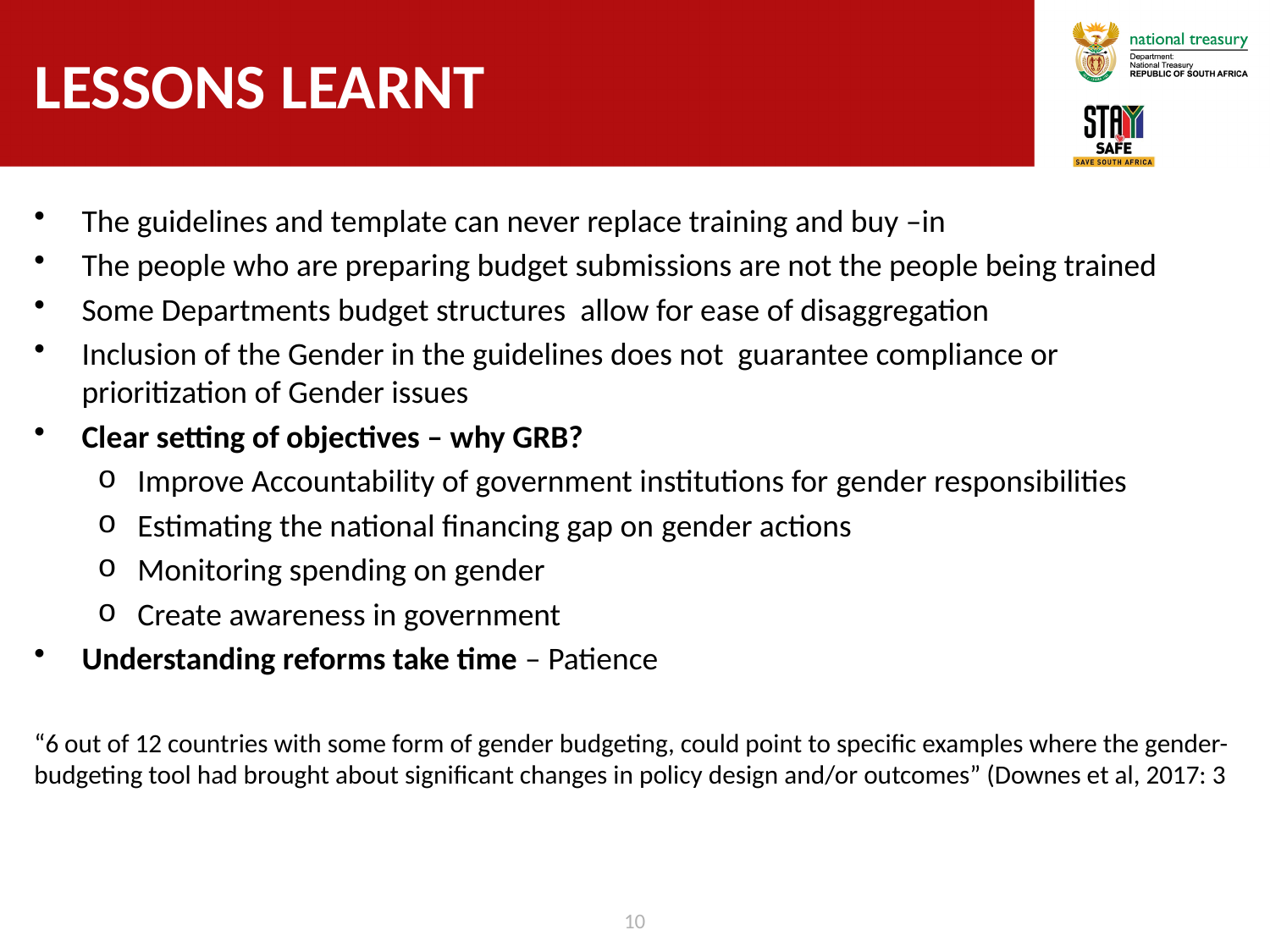

# LESSONS LEARNT
The guidelines and template can never replace training and buy –in
The people who are preparing budget submissions are not the people being trained
Some Departments budget structures  allow for ease of disaggregation
Inclusion of the Gender in the guidelines does not  guarantee compliance or prioritization of Gender issues
Clear setting of objectives – why GRB?
Improve Accountability of government institutions for gender responsibilities
Estimating the national financing gap on gender actions
Monitoring spending on gender
Create awareness in government
Understanding reforms take time – Patience

“6 out of 12 countries with some form of gender budgeting, could point to specific examples where the gender-budgeting tool had brought about significant changes in policy design and/or outcomes” (Downes et al, 2017: 3
10